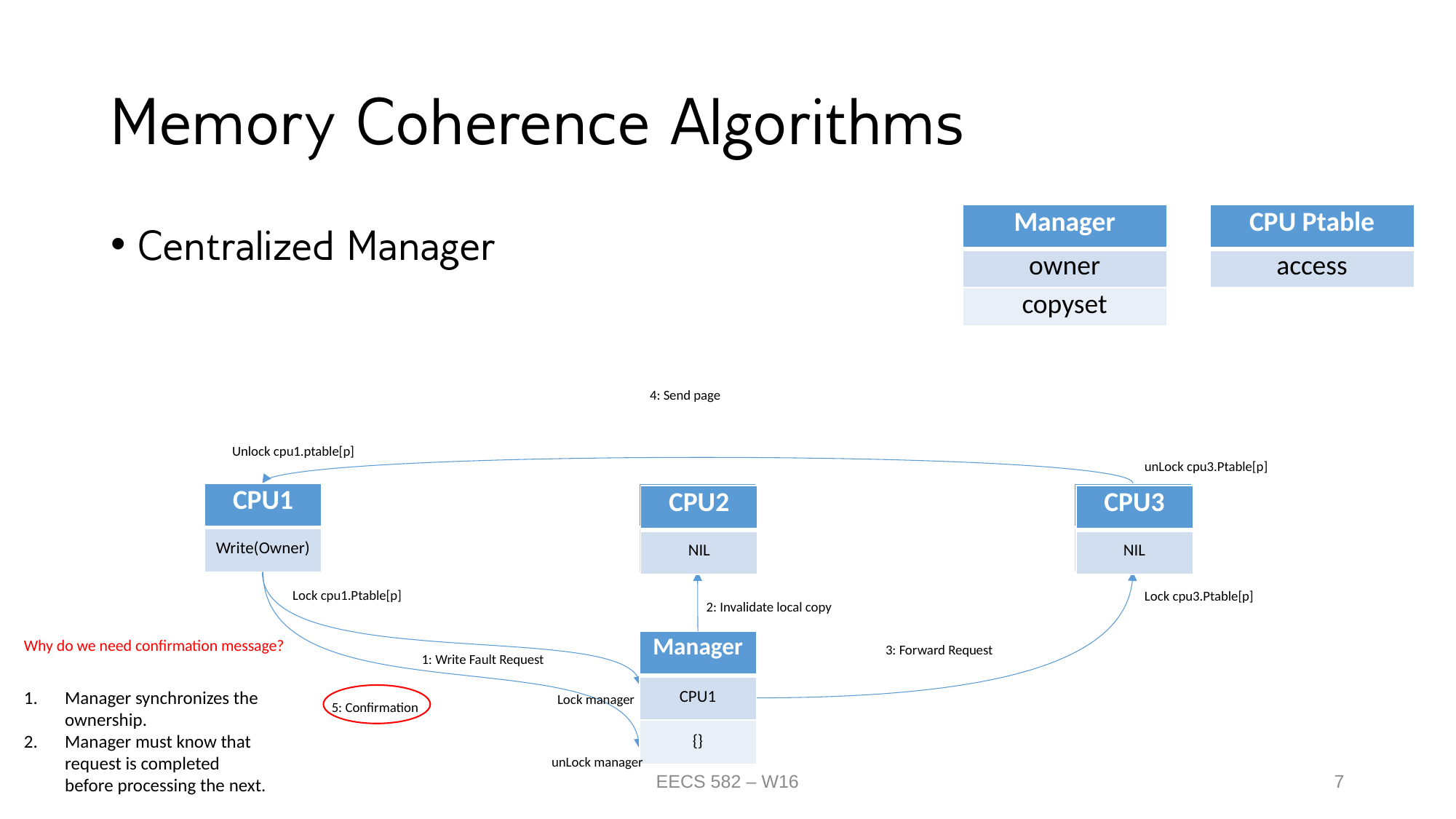

# Memory Coherence Algorithms
| Manager |
| --- |
| owner |
| copyset |
| CPU Ptable |
| --- |
| access |
Centralized Manager
4: Send page
Unlock cpu1.ptable[p]
unLock cpu3.Ptable[p]
| CPU1 |
| --- |
| Write(Owner) |
| CPU2 |
| --- |
| Read |
| CPU1 |
| --- |
| NIL |
| CPU3 |
| --- |
| Read(Owner) |
| CPU2 |
| --- |
| NIL |
| CPU3 |
| --- |
| NIL |
Lock cpu1.Ptable[p]
Lock cpu3.Ptable[p]
2: Invalidate local copy
Why do we need confirmation message?
| Manager |
| --- |
| CPU3 |
| {CPU2} |
| Manager |
| --- |
| CPU1 |
| {} |
3: Forward Request
1: Write Fault Request
Manager synchronizes the ownership.
Manager must know that request is completed before processing the next.

Lock manager
5: Confirmation
unLock manager
EECS 582 – W16
7